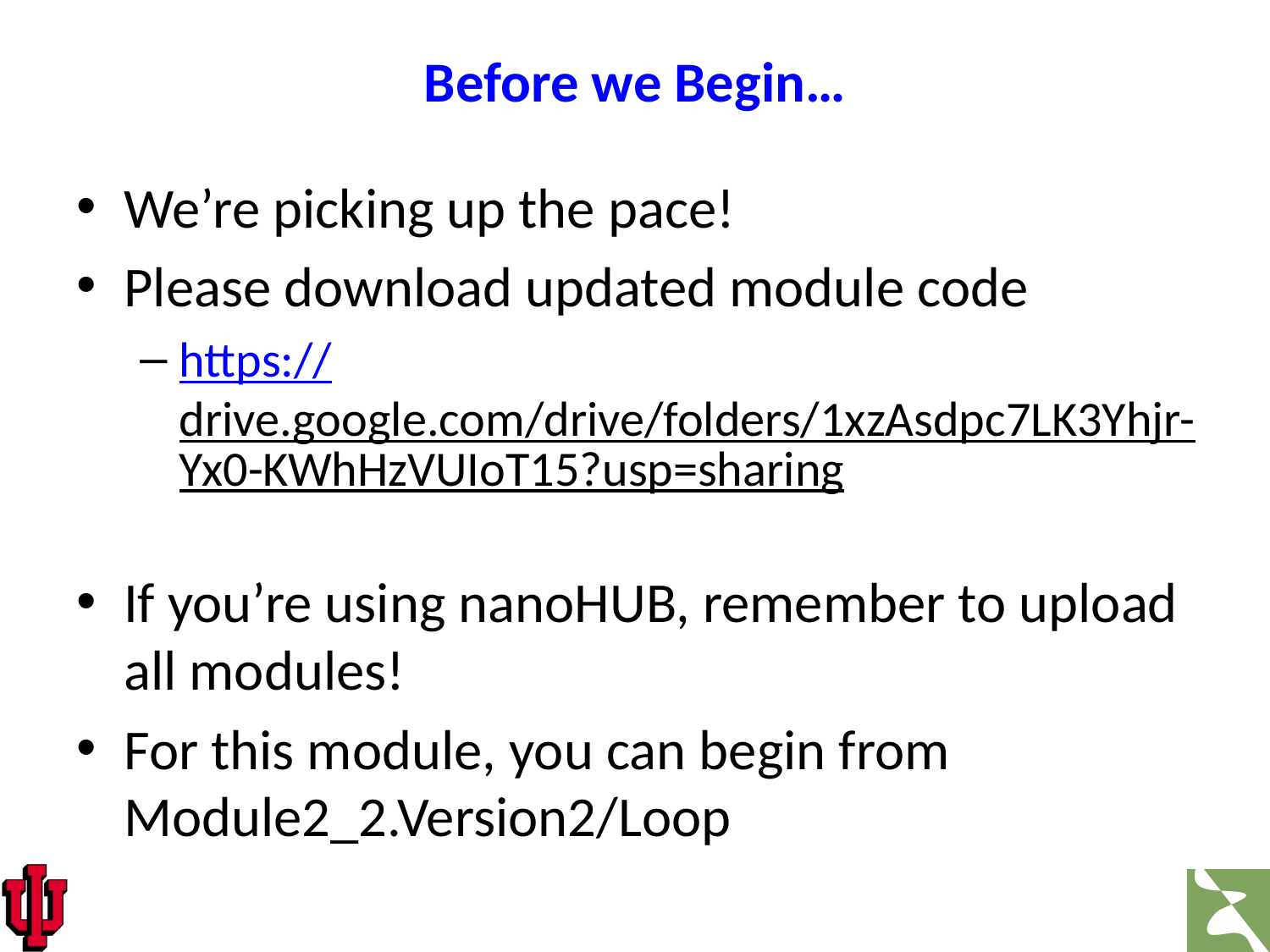

# Before we Begin…
We’re picking up the pace!
Please download updated module code
https://drive.google.com/drive/folders/1xzAsdpc7LK3Yhjr-Yx0-KWhHzVUIoT15?usp=sharing
If you’re using nanoHUB, remember to upload all modules!
For this module, you can begin from Module2_2.Version2/Loop